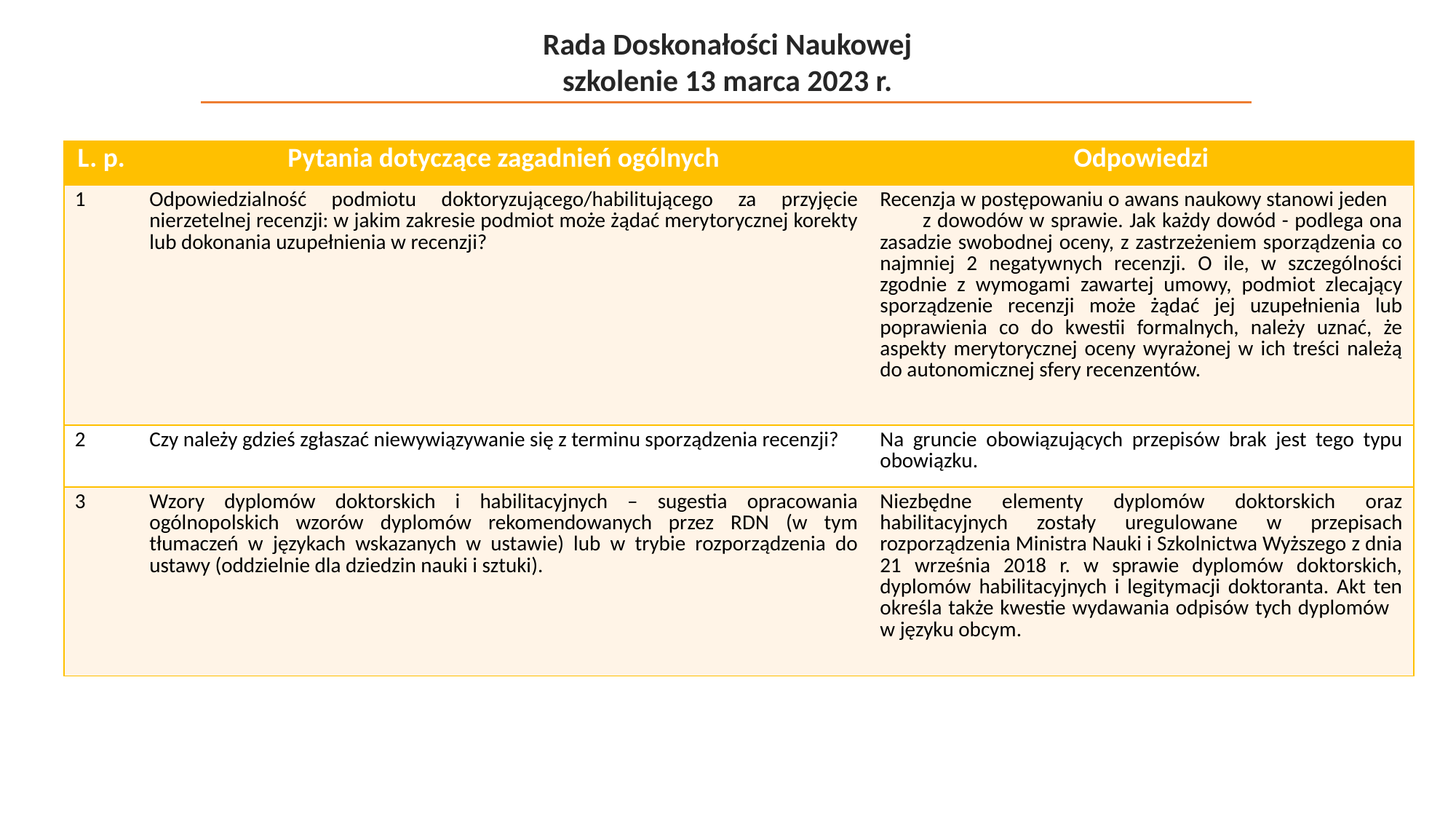

Rada Doskonałości Naukowej
szkolenie 13 marca 2023 r.
| L. p. | Pytania dotyczące zagadnień ogólnych | Odpowiedzi |
| --- | --- | --- |
| 1 | Odpowiedzialność podmiotu doktoryzującego/habilitującego za przyjęcie nierzetelnej recenzji: w jakim zakresie podmiot może żądać merytorycznej korekty lub dokonania uzupełnienia w recenzji? | Recenzja w postępowaniu o awans naukowy stanowi jeden z dowodów w sprawie. Jak każdy dowód - podlega ona zasadzie swobodnej oceny, z zastrzeżeniem sporządzenia co najmniej 2 negatywnych recenzji. O ile, w szczególności zgodnie z wymogami zawartej umowy, podmiot zlecający sporządzenie recenzji może żądać jej uzupełnienia lub poprawienia co do kwestii formalnych, należy uznać, że aspekty merytorycznej oceny wyrażonej w ich treści należą do autonomicznej sfery recenzentów. |
| 2 | Czy należy gdzieś zgłaszać niewywiązywanie się z terminu sporządzenia recenzji? | Na gruncie obowiązujących przepisów brak jest tego typu obowiązku. |
| 3 | Wzory dyplomów doktorskich i habilitacyjnych – sugestia opracowania ogólnopolskich wzorów dyplomów rekomendowanych przez RDN (w tym tłumaczeń w językach wskazanych w ustawie) lub w trybie rozporządzenia do ustawy (oddzielnie dla dziedzin nauki i sztuki). | Niezbędne elementy dyplomów doktorskich oraz habilitacyjnych zostały uregulowane w przepisach rozporządzenia Ministra Nauki i Szkolnictwa Wyższego z dnia 21 września 2018 r. w sprawie dyplomów doktorskich, dyplomów habilitacyjnych i legitymacji doktoranta. Akt ten określa także kwestie wydawania odpisów tych dyplomów w języku obcym. |